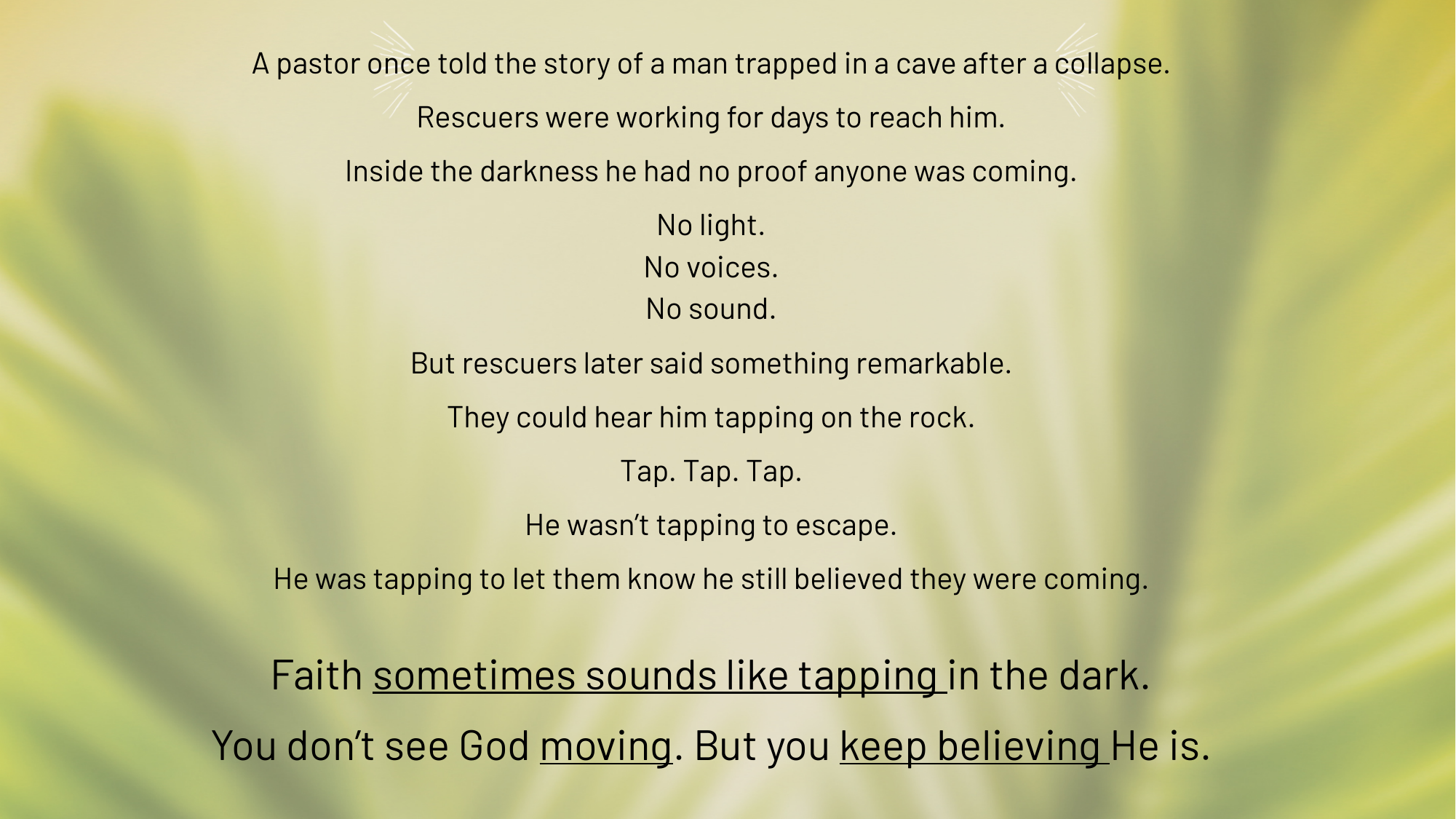

A pastor once told the story of a man trapped in a cave after a collapse.
Rescuers were working for days to reach him.
Inside the darkness he had no proof anyone was coming.
No light.
No voices.
No sound.
But rescuers later said something remarkable.
They could hear him tapping on the rock.
Tap. Tap. Tap.
He wasn’t tapping to escape.
He was tapping to let them know he still believed they were coming.
Faith sometimes sounds like tapping in the dark.
You don’t see God moving. But you keep believing He is.